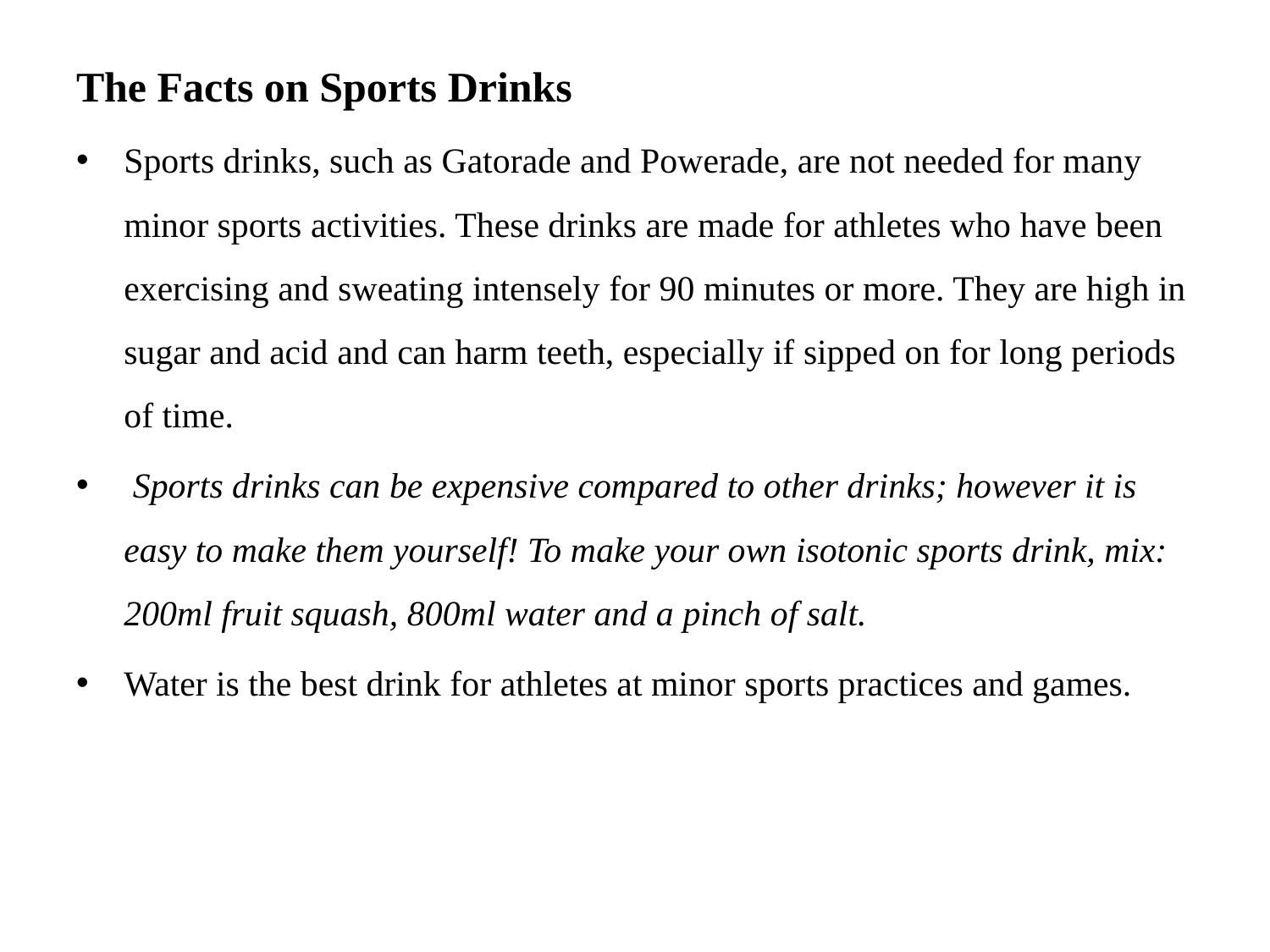

The Facts on Sports Drinks
Sports drinks, such as Gatorade and Powerade, are not needed for many minor sports activities. These drinks are made for athletes who have been exercising and sweating intensely for 90 minutes or more. They are high in sugar and acid and can harm teeth, especially if sipped on for long periods of time.
 Sports drinks can be expensive compared to other drinks; however it is easy to make them yourself! To make your own isotonic sports drink, mix: 200ml fruit squash, 800ml water and a pinch of salt.
Water is the best drink for athletes at minor sports practices and games.